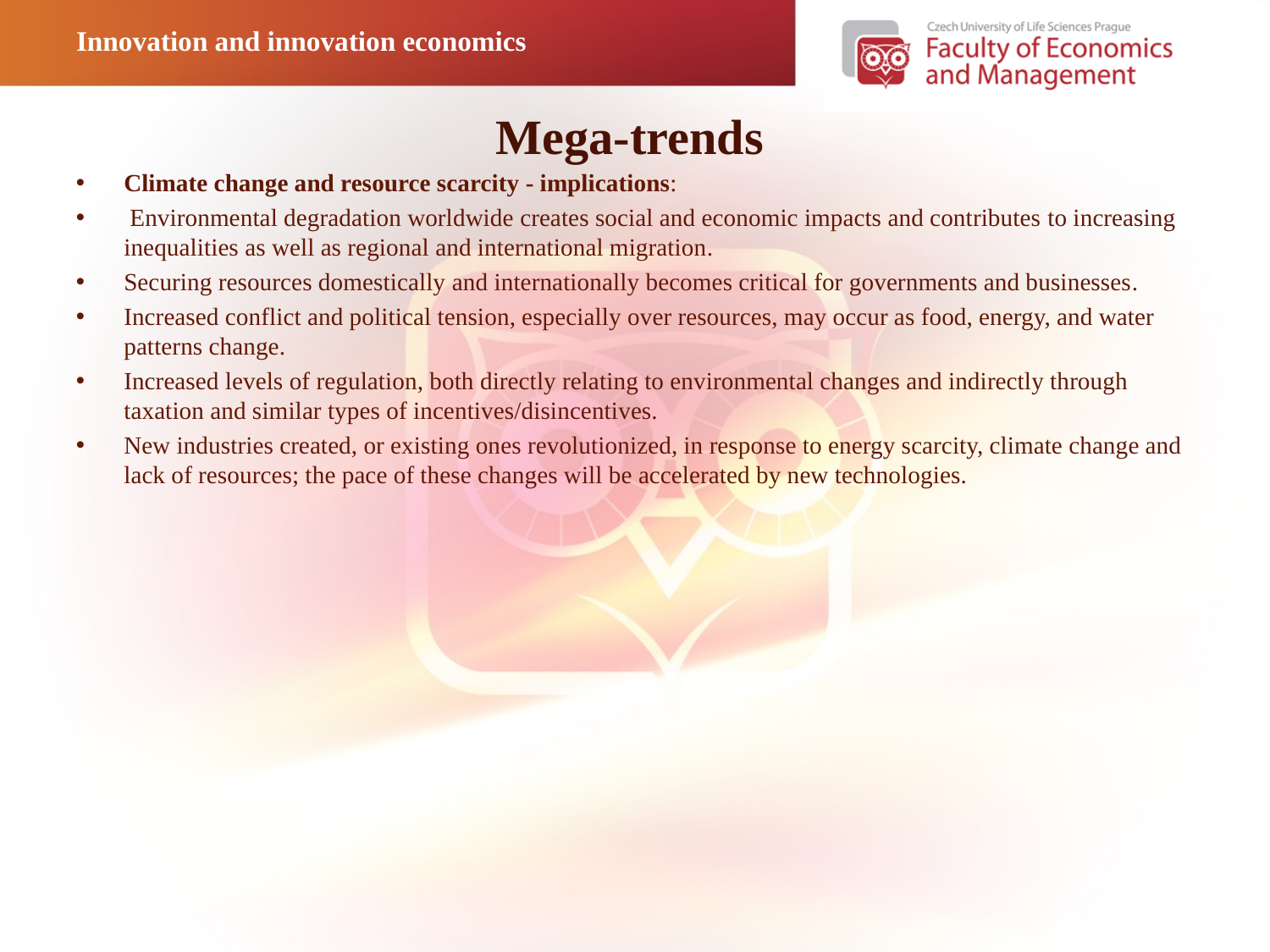

Innovation and innovation economics

# Mega-trends
Climate change and resource scarcity - implications:
 Environmental degradation worldwide creates social and economic impacts and contributes to increasing inequalities as well as regional and international migration.
Securing resources domestically and internationally becomes critical for governments and businesses.
Increased conflict and political tension, especially over resources, may occur as food, energy, and water patterns change.
Increased levels of regulation, both directly relating to environmental changes and indirectly through taxation and similar types of incentives/disincentives.
New industries created, or existing ones revolutionized, in response to energy scarcity, climate change and lack of resources; the pace of these changes will be accelerated by new technologies.